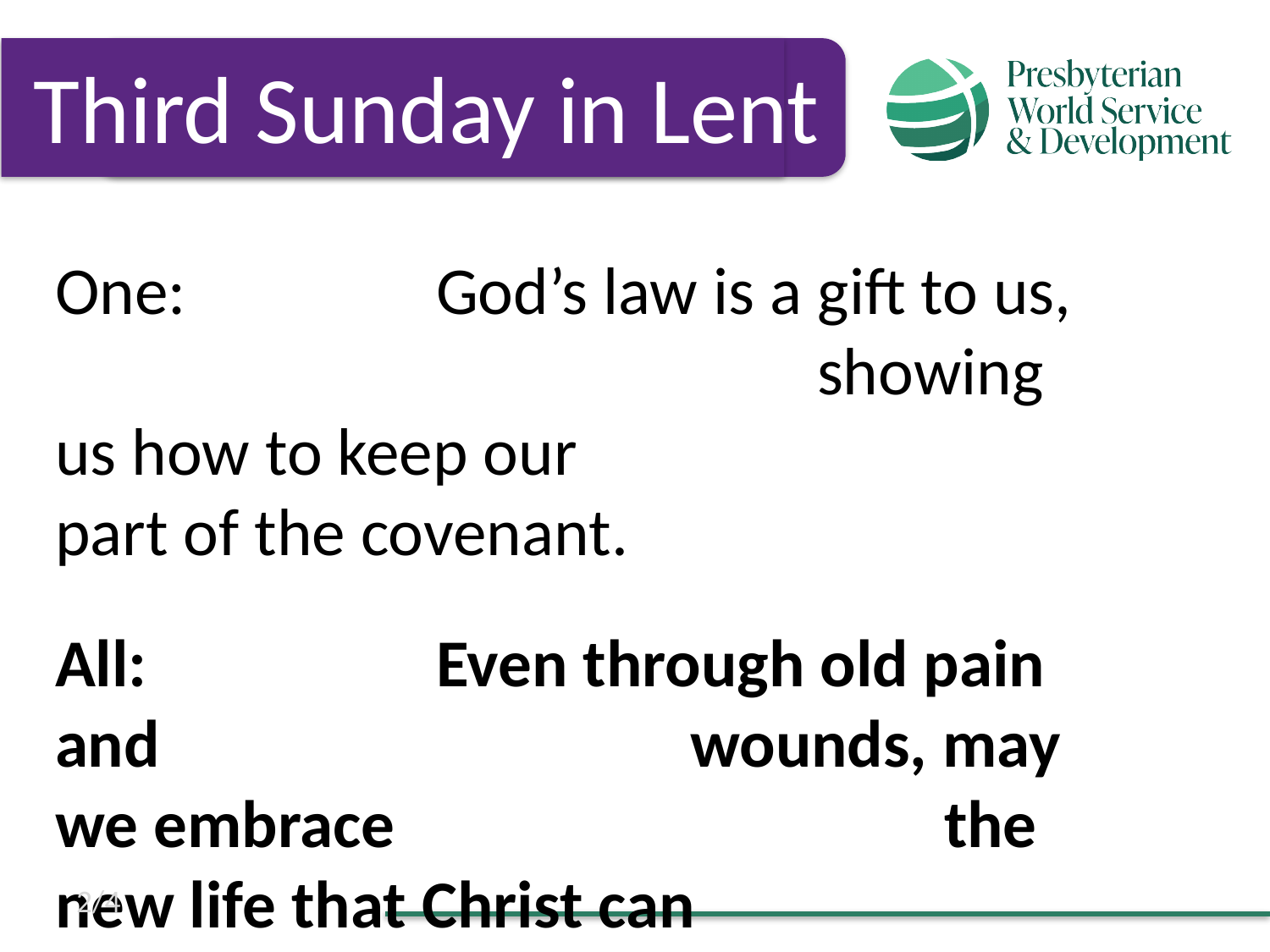

Third Sunday in Lent
One:		God’s law is a gift to us, 						showing us how to keep our 				part of the covenant.

All:			Even through old pain and 					wounds, may we embrace 					the new life that Christ can 				bring.
2/4